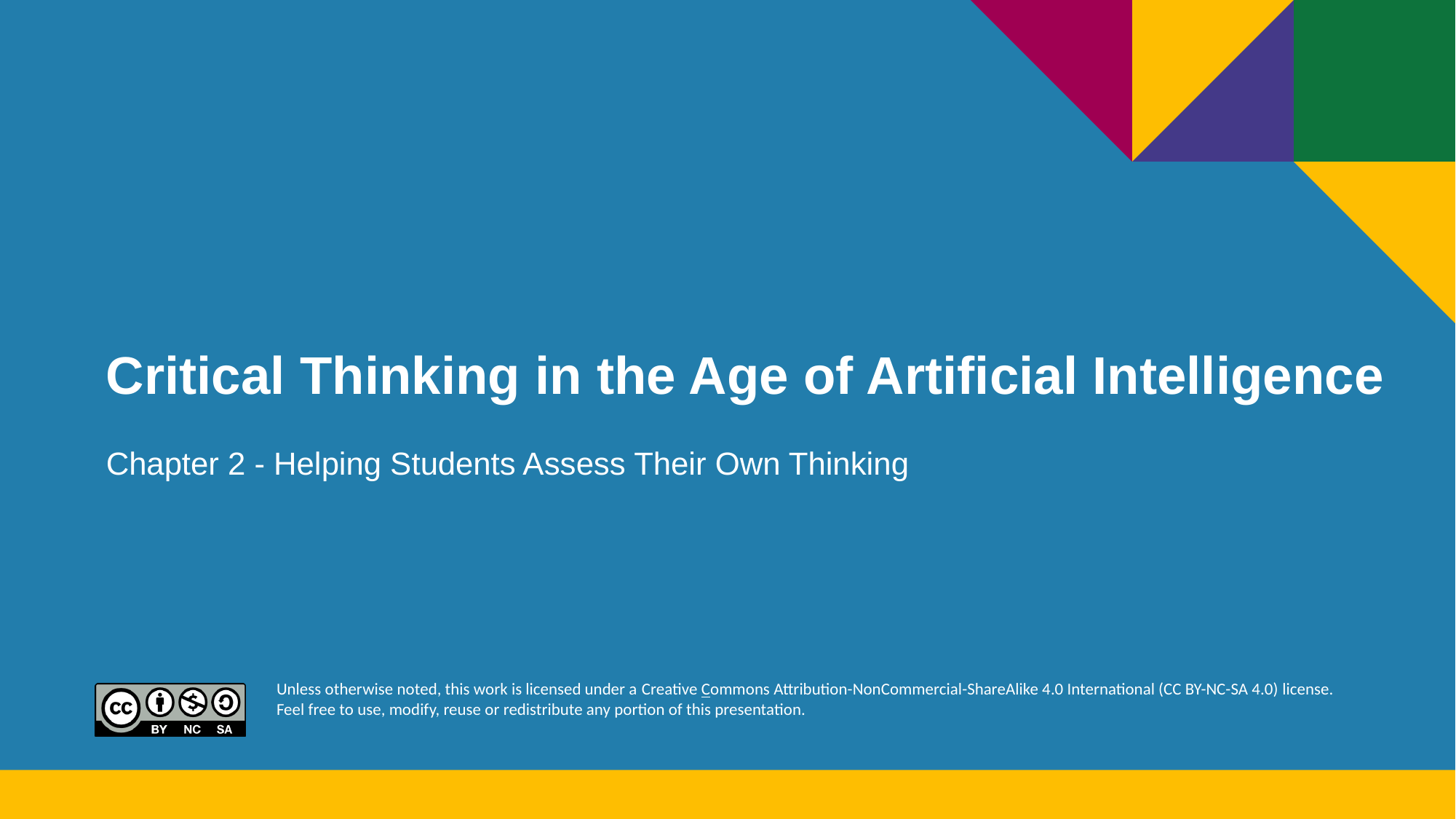

# Critical Thinking in the Age of Artificial Intelligence
Chapter 2 - Helping Students Assess Their Own Thinking